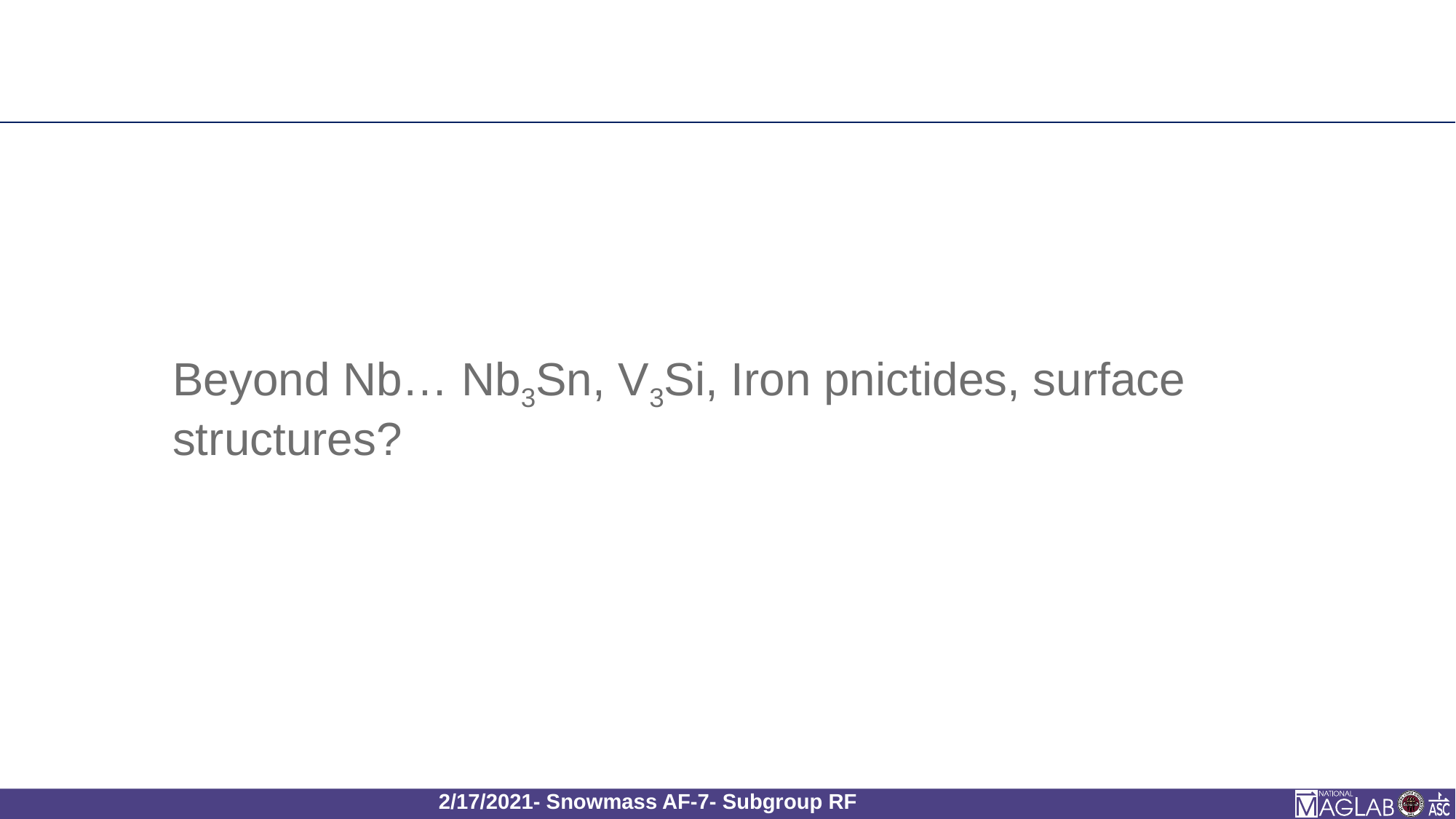

# Beyond Nb… Nb3Sn, V3Si, Iron pnictides, surface structures?
2/17/2021- Snowmass AF-7- Subgroup RF